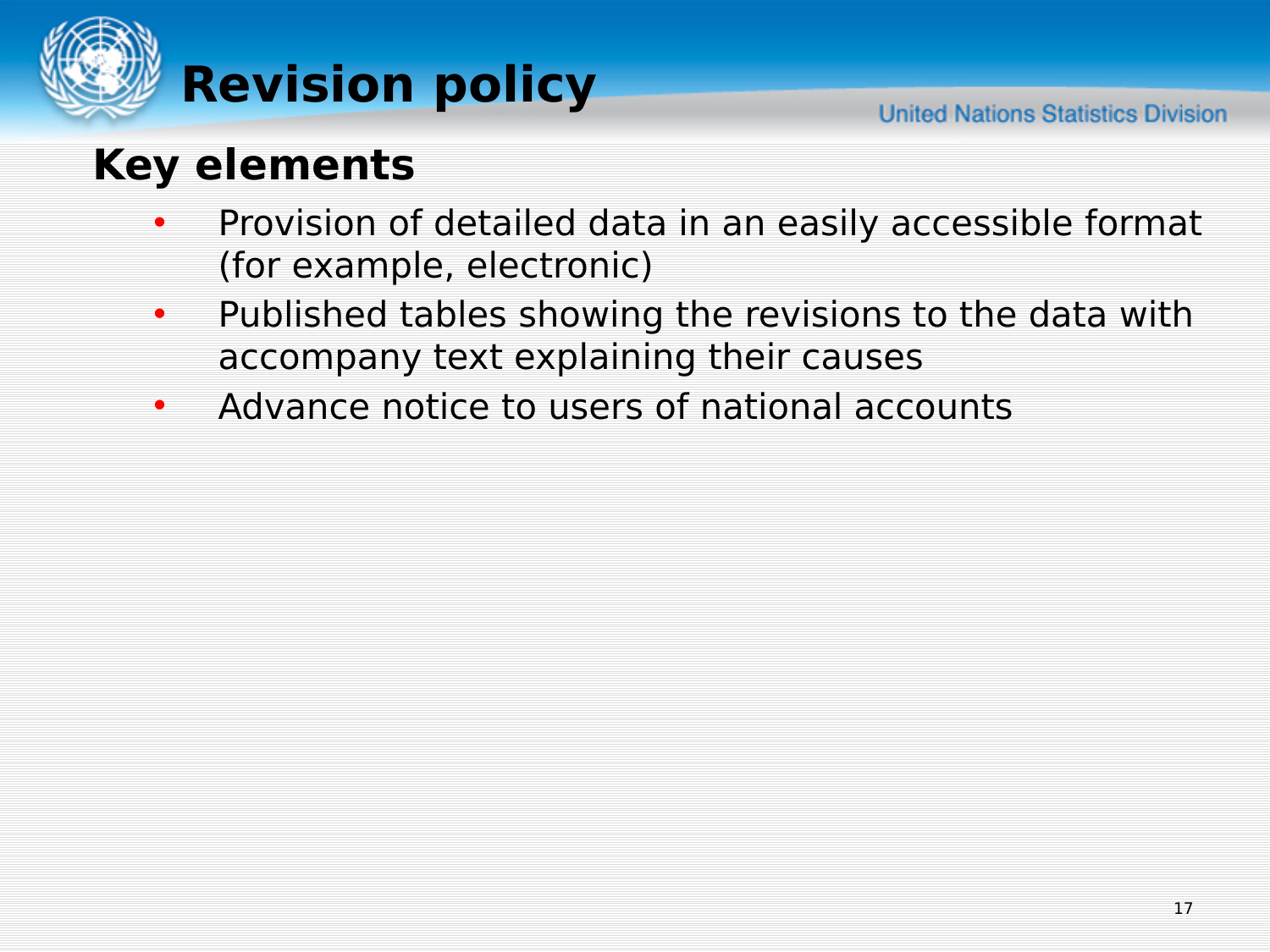

Revision policy
Key elements
Provision of detailed data in an easily accessible format (for example, electronic)
Published tables showing the revisions to the data with accompany text explaining their causes
Advance notice to users of national accounts
17